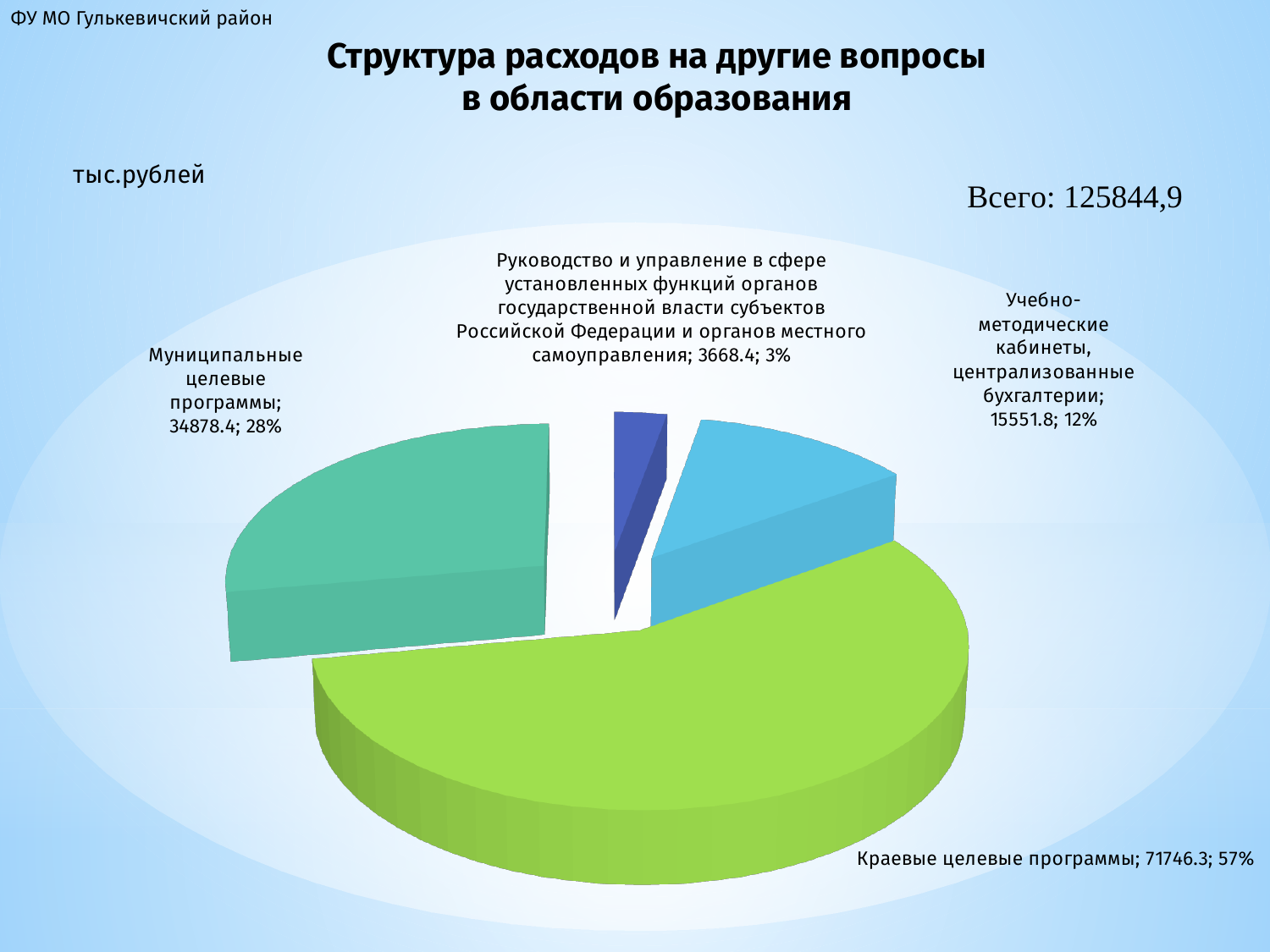

ФУ МО Гулькевичский район
Структура расходов на другие вопросы
в области образования

[unsupported chart]